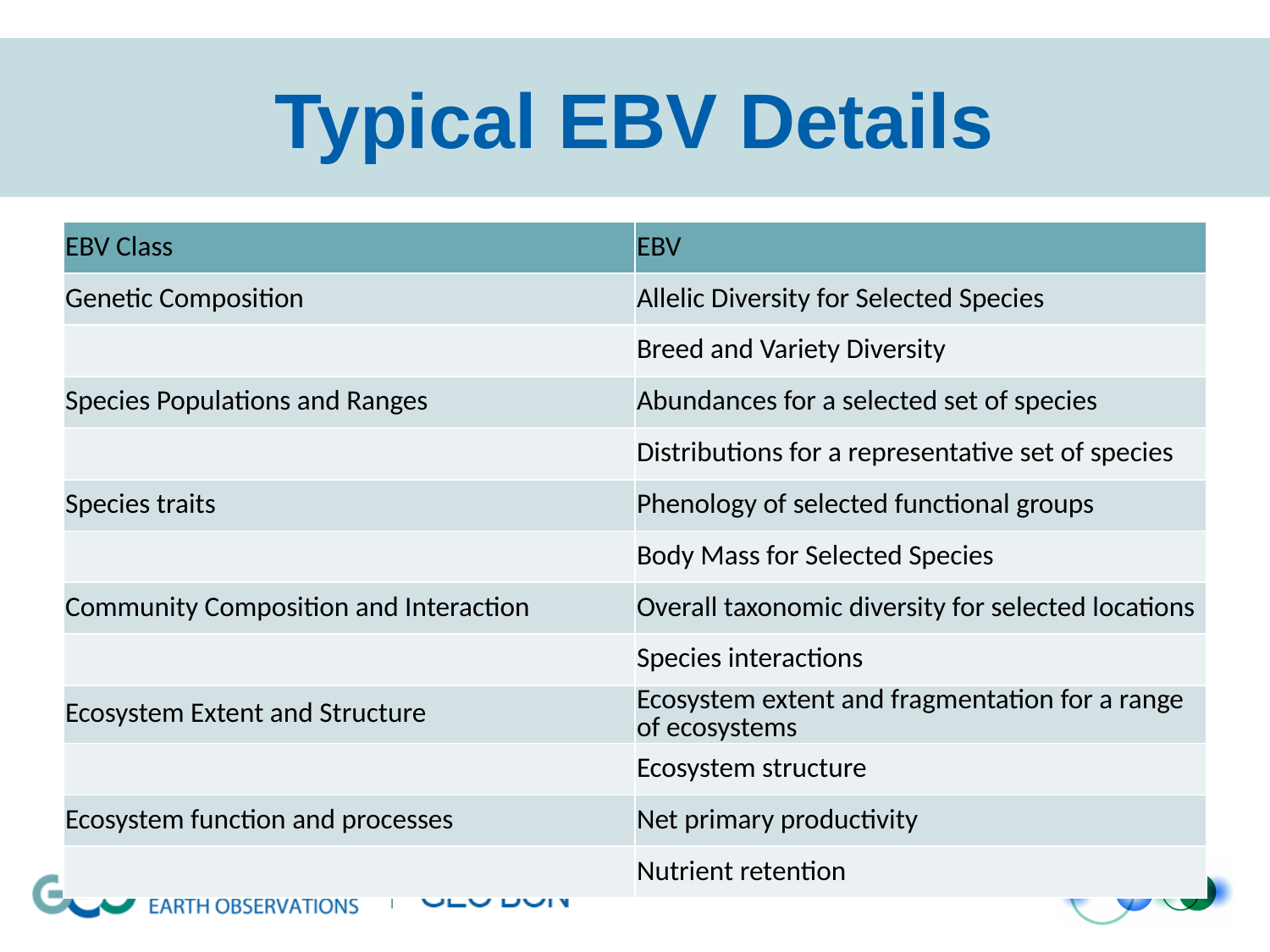

# Typical EBV Details
| EBV Class | EBV |
| --- | --- |
| Genetic Composition | Allelic Diversity for Selected Species |
|  | Breed and Variety Diversity |
| Species Populations and Ranges | Abundances for a selected set of species |
|  | Distributions for a representative set of species |
| Species traits | Phenology of selected functional groups |
|  | Body Mass for Selected Species |
| Community Composition and Interaction | Overall taxonomic diversity for selected locations |
|  | Species interactions |
| Ecosystem Extent and Structure | Ecosystem extent and fragmentation for a range of ecosystems |
|  | Ecosystem structure |
| Ecosystem function and processes | Net primary productivity |
|  | Nutrient retention |